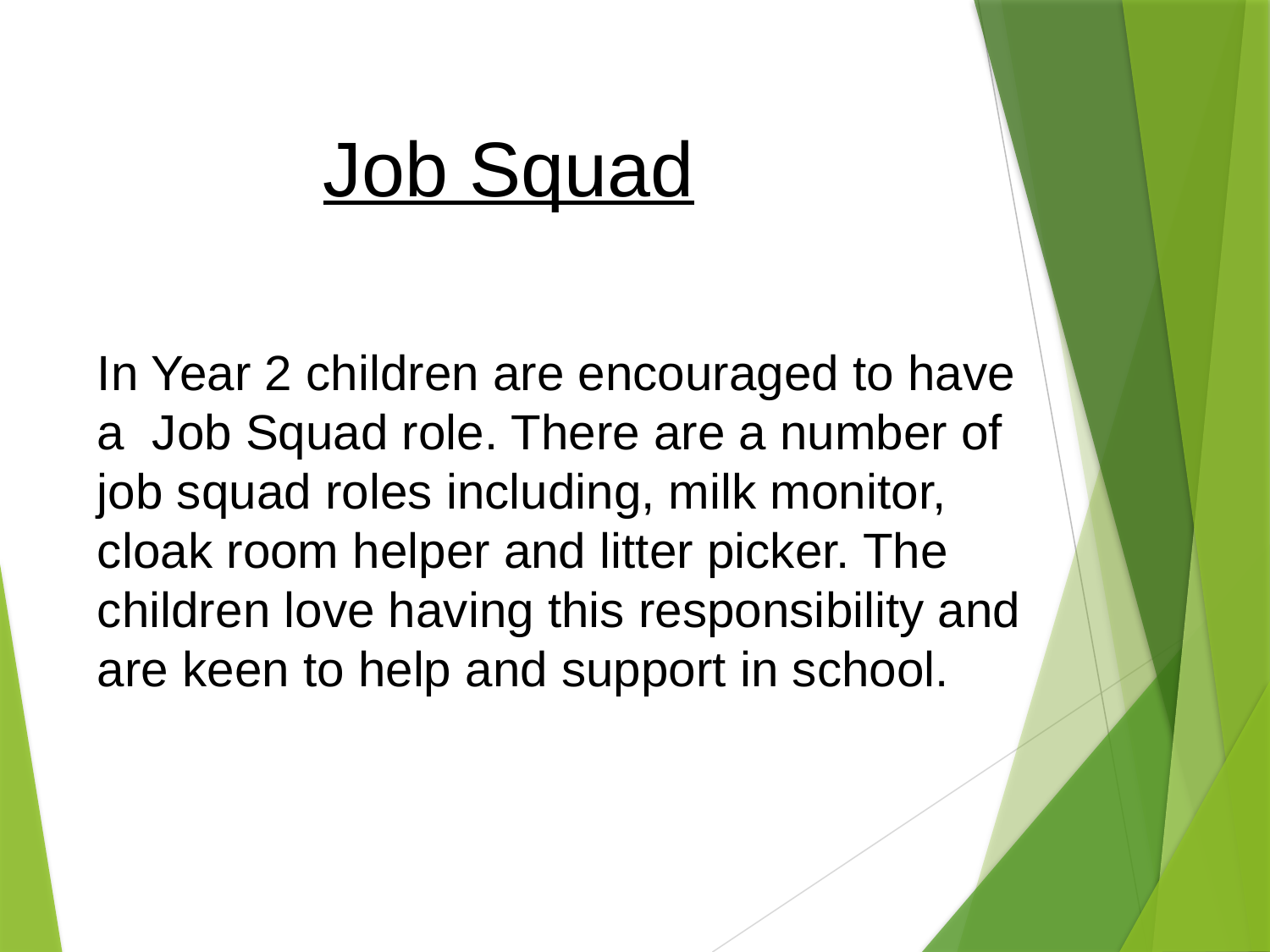

# Job Squad
In Year 2 children are encouraged to have a  Job Squad role. There are a number of job squad roles including, milk monitor, cloak room helper and litter picker. The children love having this responsibility and are keen to help and support in school.